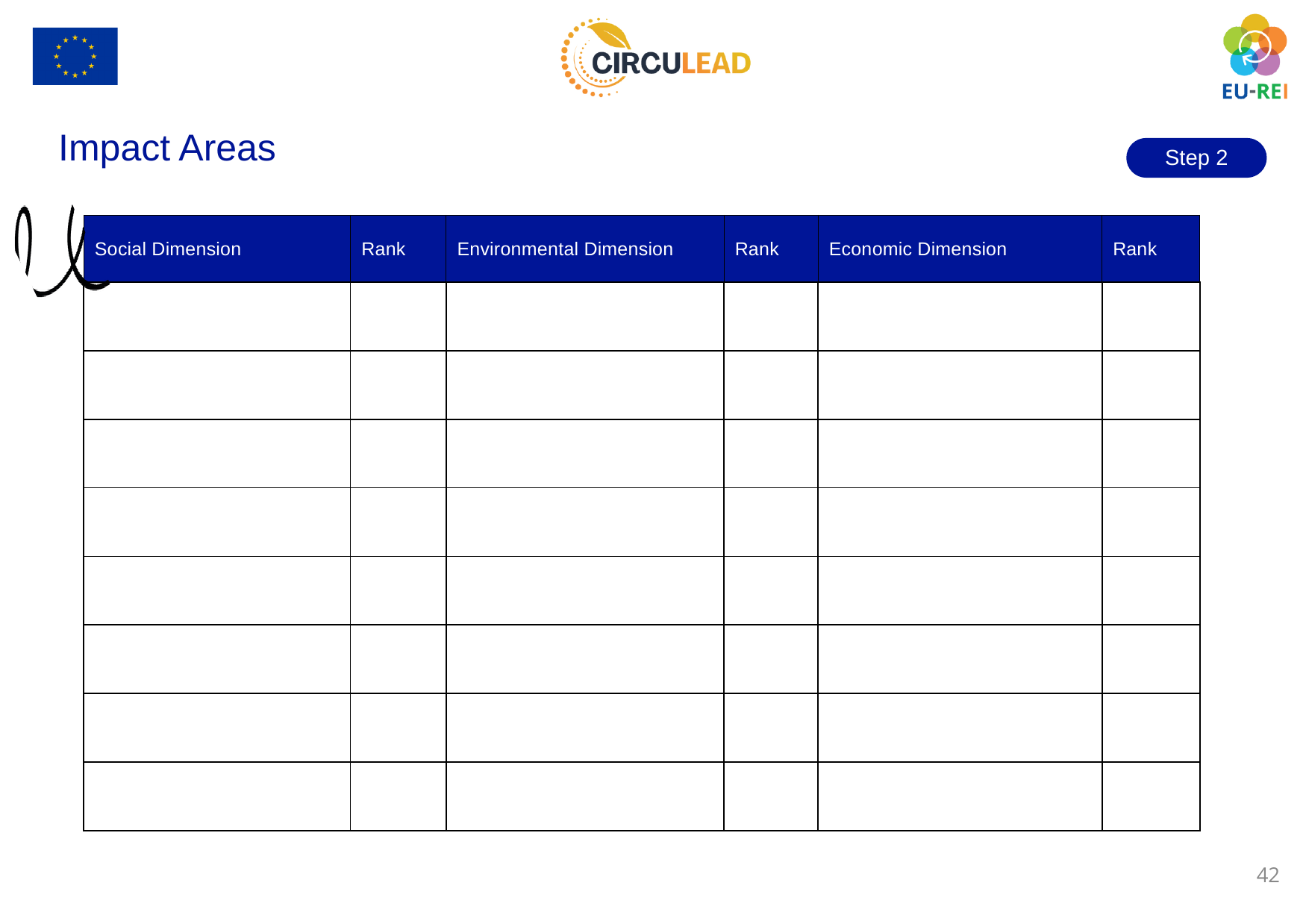

Impact Areas

Step 2
| Social Dimension | Rank | Environmental Dimension | Rank | Economic Dimension | Rank |
| --- | --- | --- | --- | --- | --- |
|  |  |  |  |  |  |
|  |  |  |  |  |  |
|  |  |  |  |  |  |
|  |  |  |  |  |  |
|  |  |  |  |  |  |
|  |  |  |  |  |  |
|  |  |  |  |  |  |
|  |  |  |  |  |  |

42